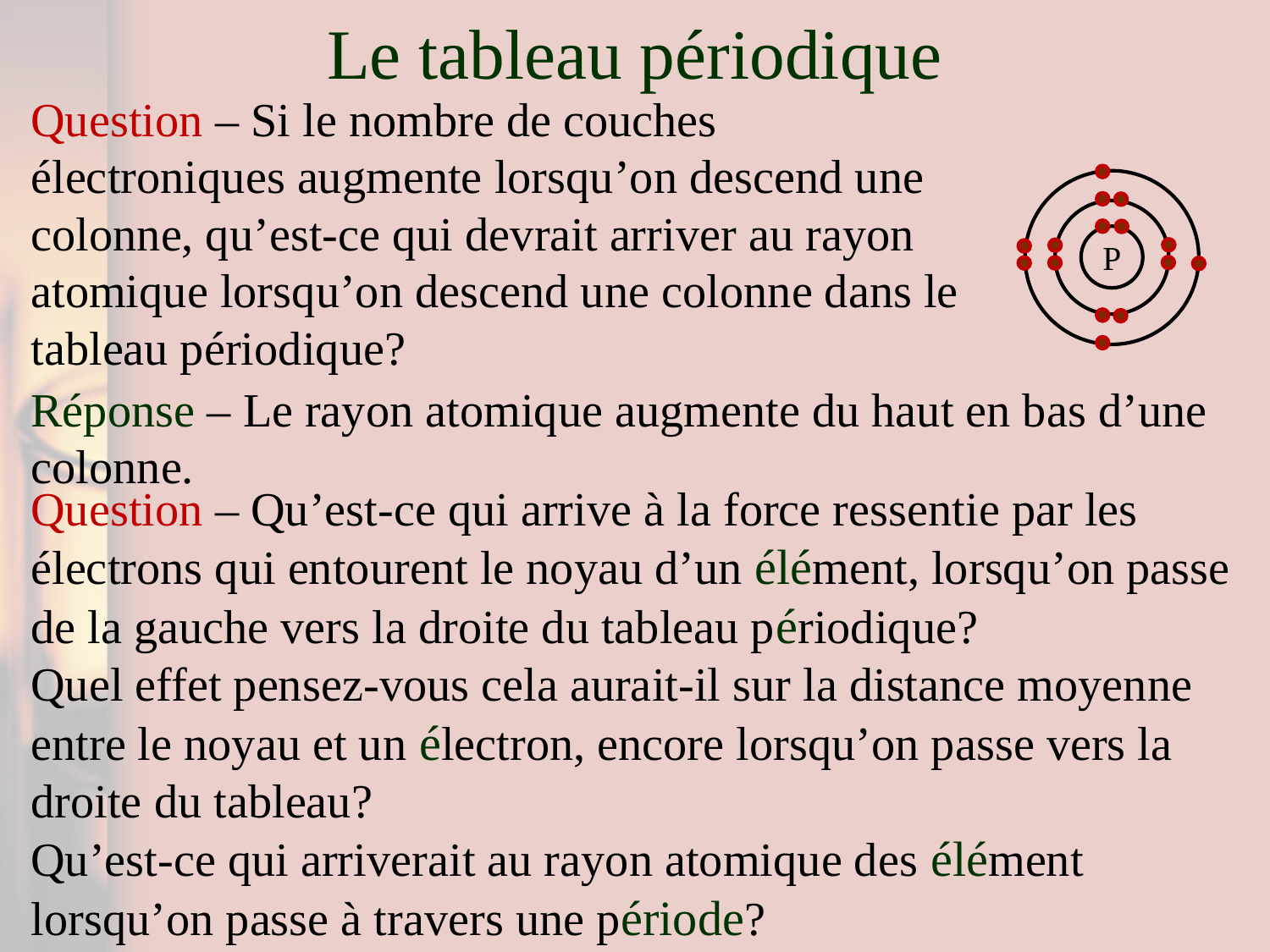

Le tableau périodique
# Question – Si le nombre de couches électroniques augmente lorsqu’on descend une colonne, qu’est-ce qui devrait arriver au rayon atomique lorsqu’on descend une colonne dans le tableau périodique?

P

Réponse – Le rayon atomique augmente du haut en bas d’une colonne.
Question – Qu’est-ce qui arrive à la force ressentie par les électrons qui entourent le noyau d’un élément, lorsqu’on passe de la gauche vers la droite du tableau périodique?
Quel effet pensez-vous cela aurait-il sur la distance moyenne entre le noyau et un électron, encore lorsqu’on passe vers la droite du tableau?
Qu’est-ce qui arriverait au rayon atomique des élément lorsqu’on passe à travers une période?